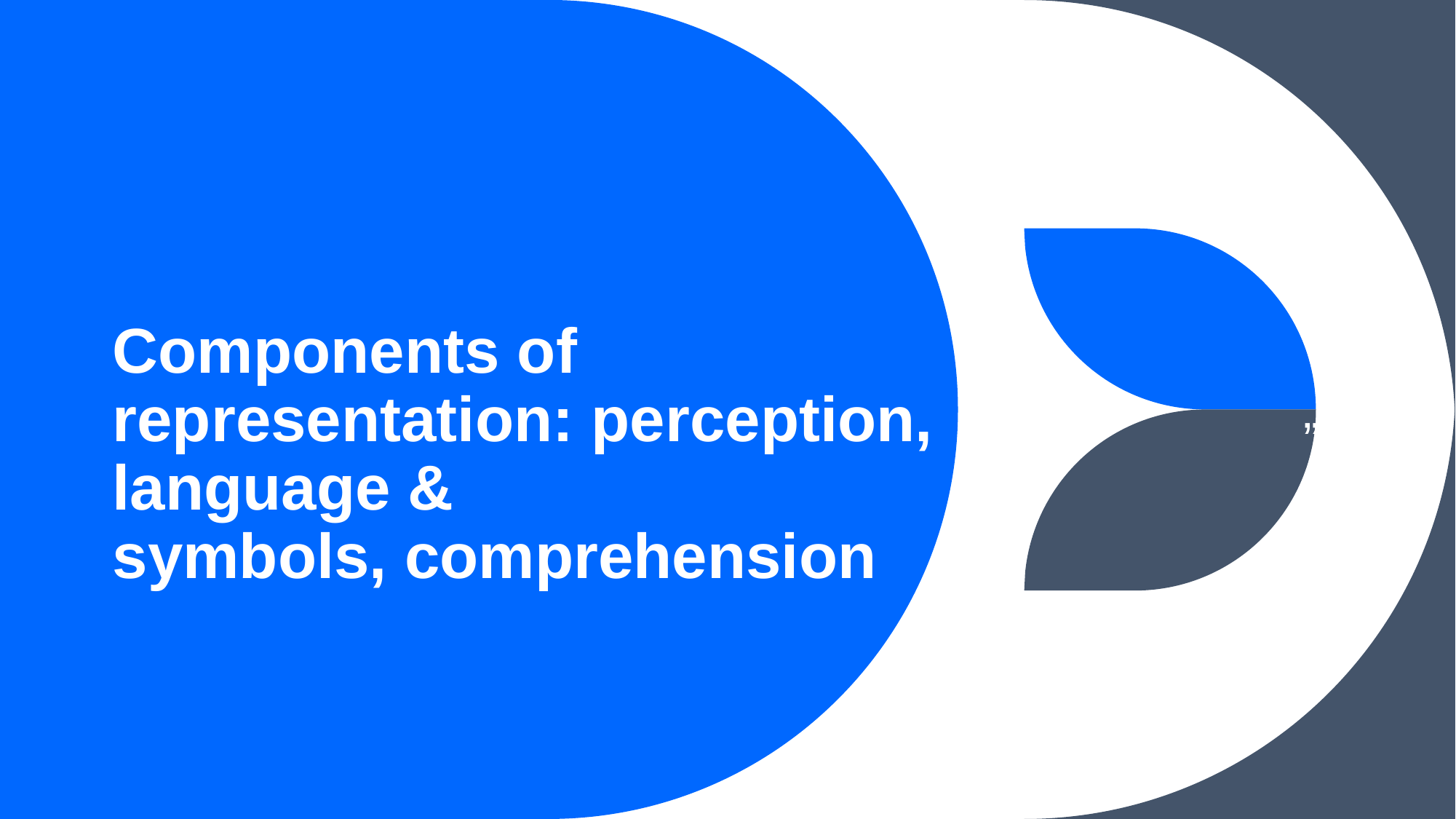

# Components of representation: perception, language & symbols, comprehension

”
20